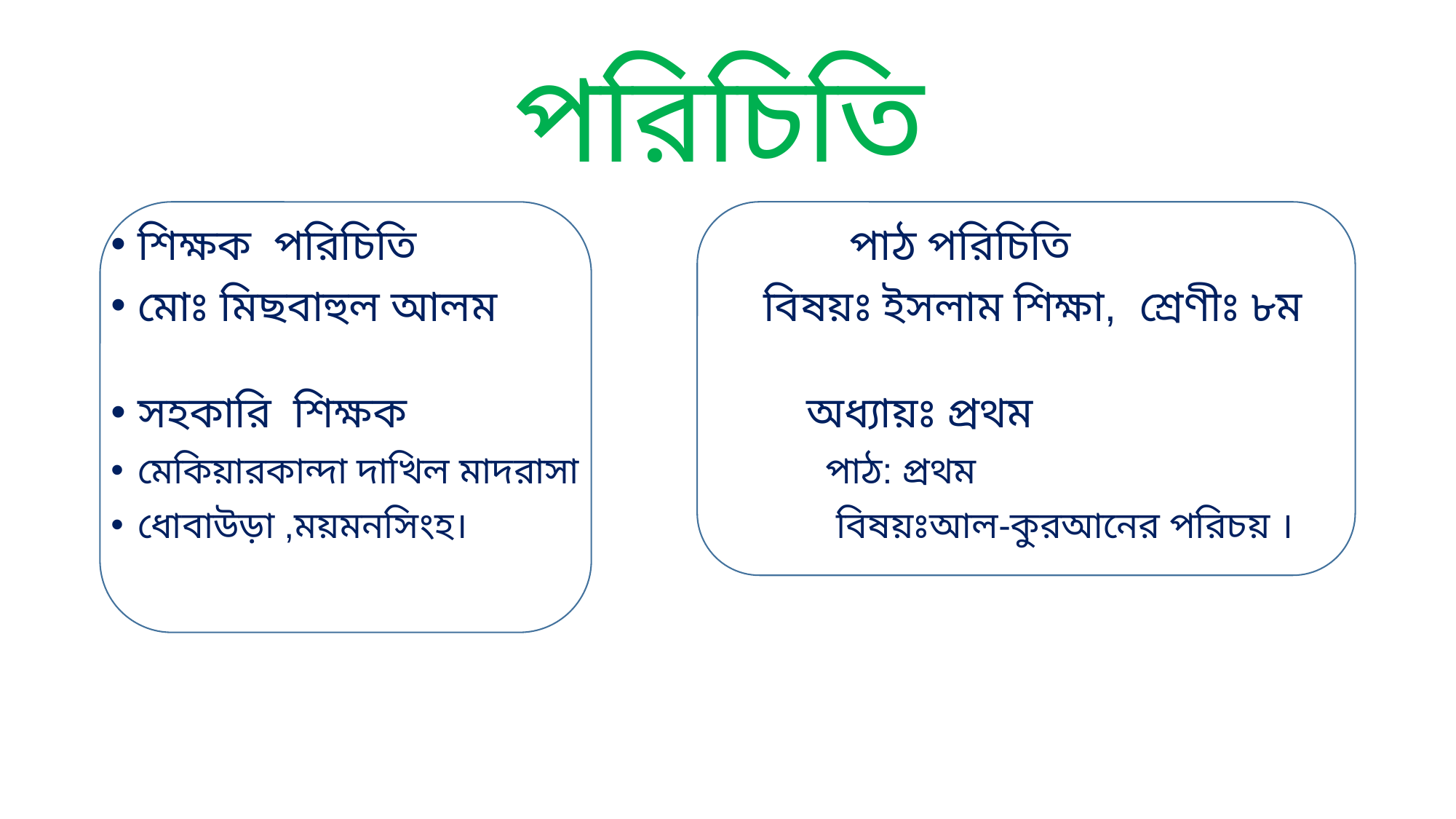

# পরিচিতি

শিক্ষক  পরিচিতি                                       পাঠ পরিচিতি
মোঃ মিছবাহুল আলম                        বিষয়ঃ ইসলাম শিক্ষা,  শ্রেণীঃ ৮ম
সহকারি  শিক্ষক                                    অধ্যায়ঃ প্রথম
মেকিয়ারকান্দা দাখিল মাদরাসা                          পাঠ: প্রথম
ধোবাউড়া ,ময়মনসিংহ।                                       বিষয়ঃআল-কুরআনের পরিচয় ।